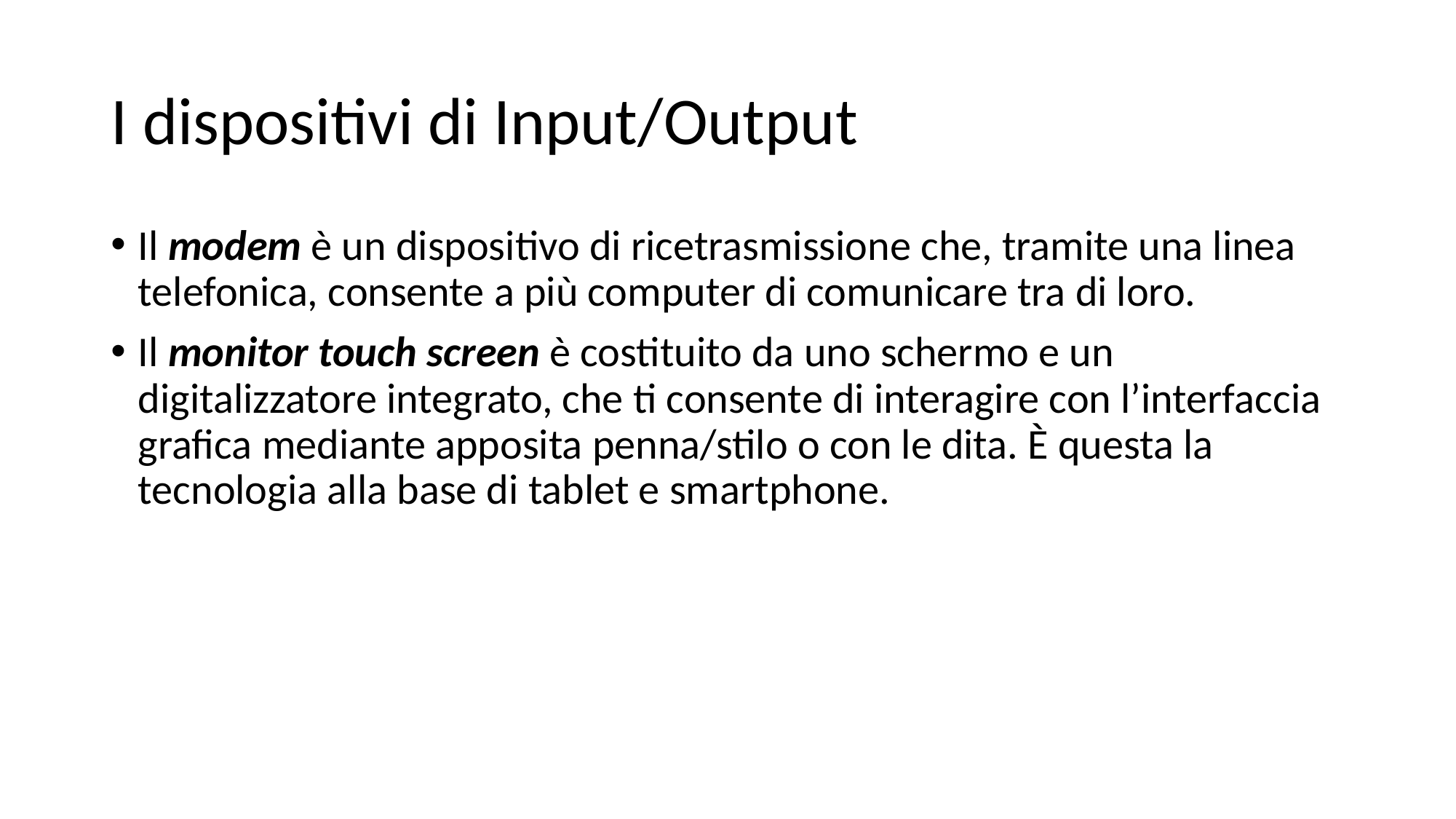

# I dispositivi di Input/Output
Il modem è un dispositivo di ricetrasmissione che, tramite una linea telefonica, consente a più computer di comunicare tra di loro.
Il monitor touch screen è costituito da uno schermo e un digitalizzatore integrato, che ti consente di interagire con l’interfaccia grafica mediante apposita penna/stilo o con le dita. È questa la tecnologia alla base di tablet e smartphone.